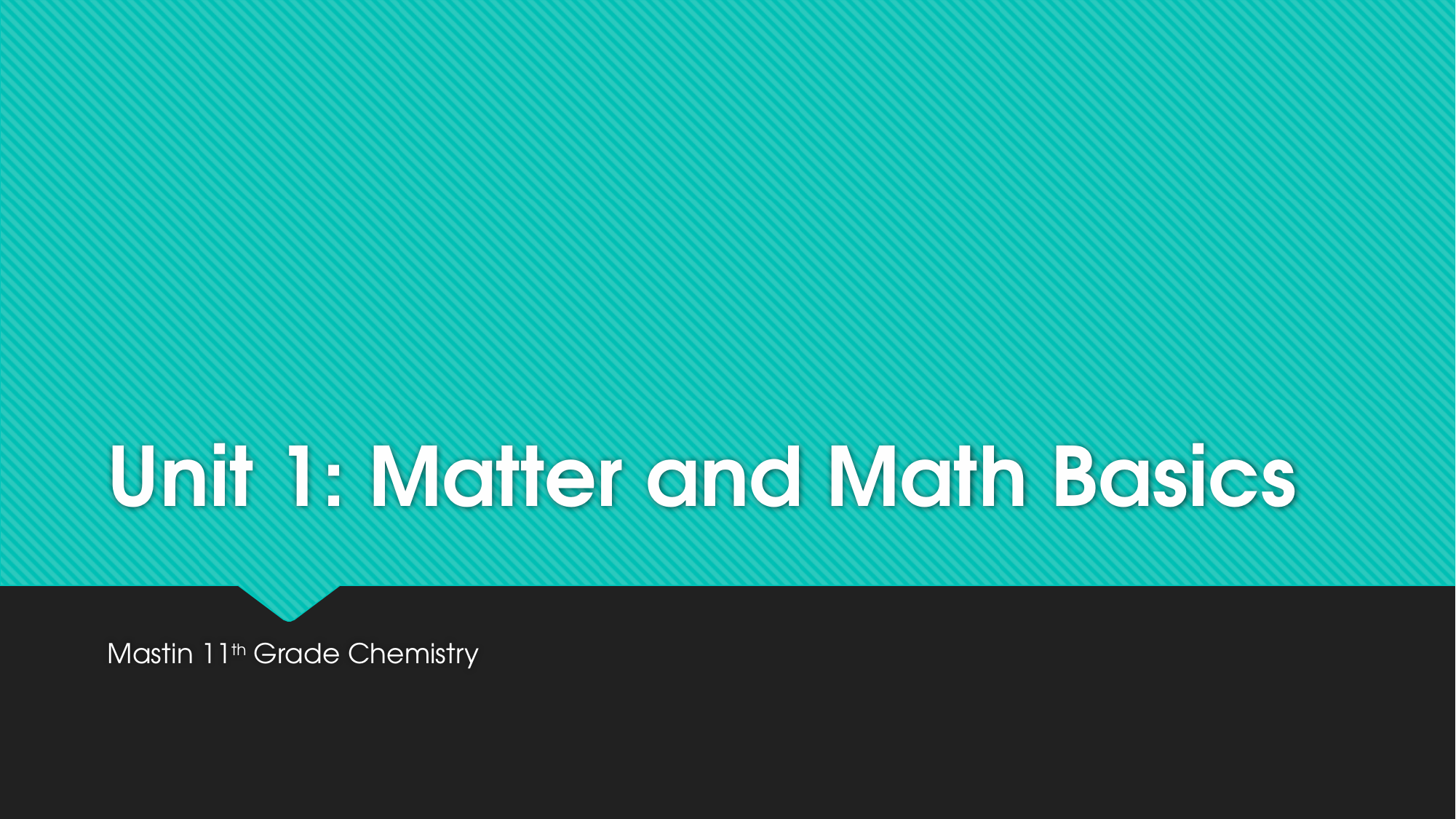

# Unit 1: Matter and Math Basics
Mastin 11th Grade Chemistry